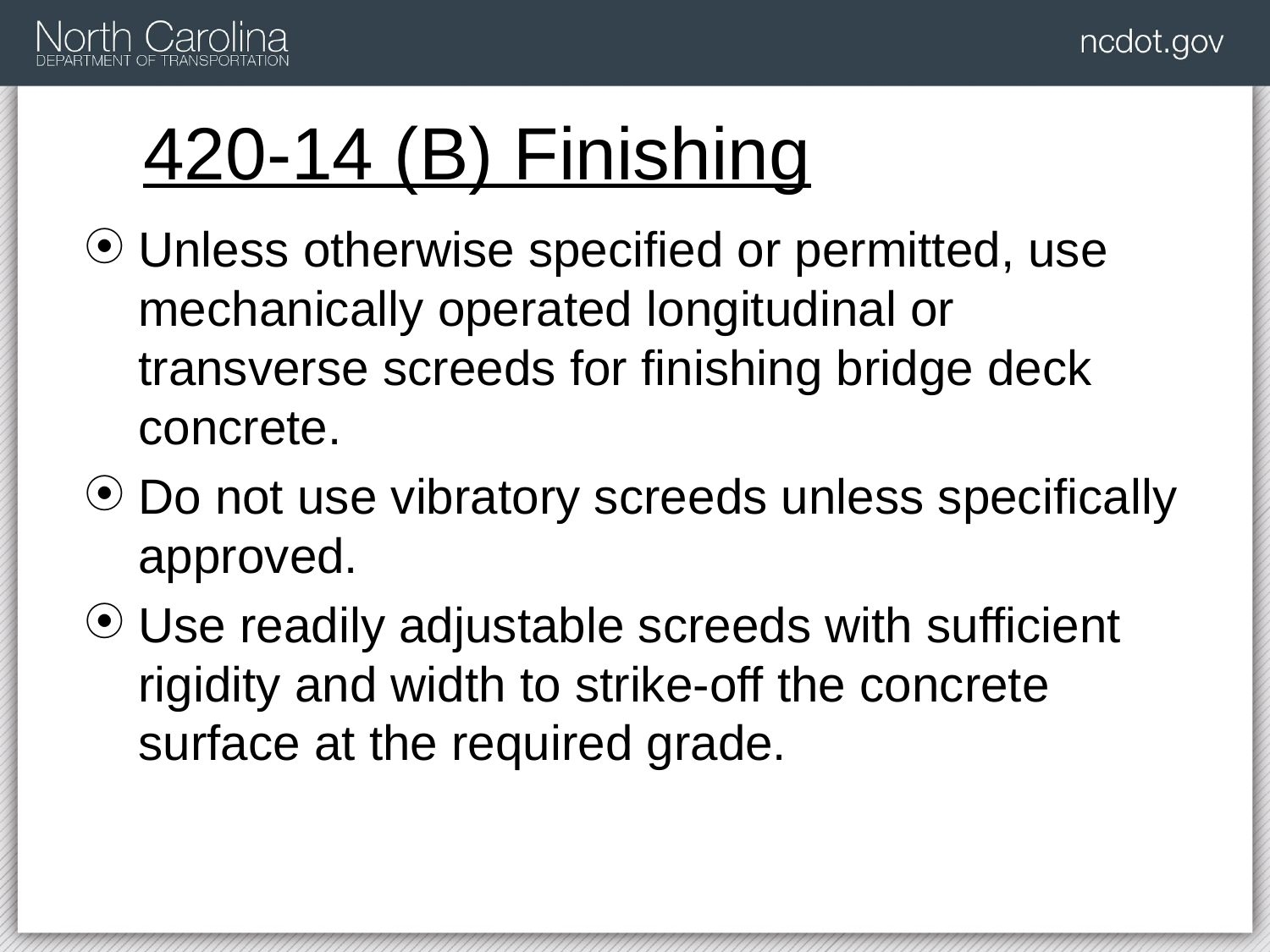

# 420-14 (B) Finishing
Unless otherwise specified or permitted, use mechanically operated longitudinal or transverse screeds for finishing bridge deck concrete.
Do not use vibratory screeds unless specifically approved.
Use readily adjustable screeds with sufficient rigidity and width to strike-off the concrete surface at the required grade.